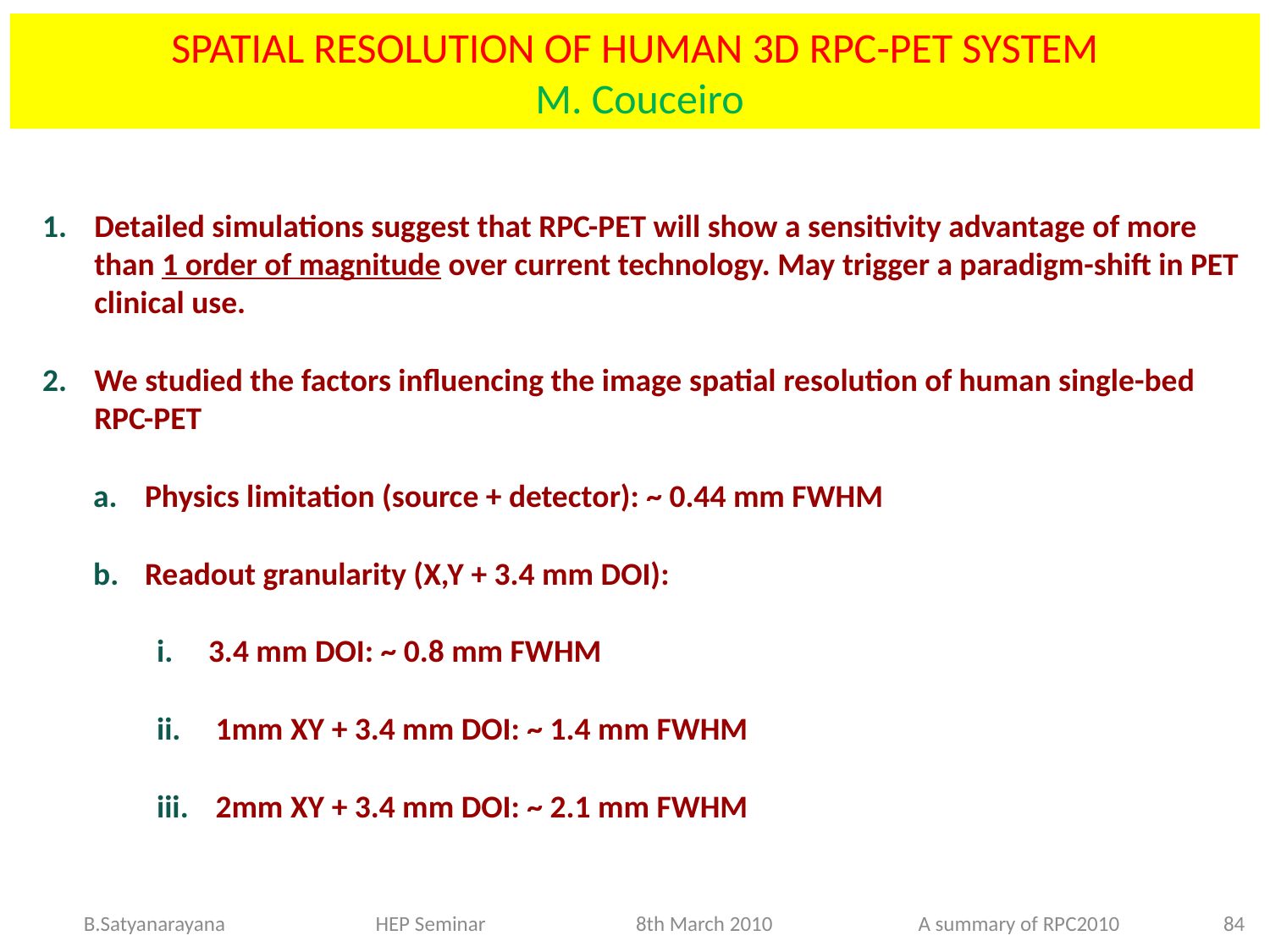

# SPATIAL RESOLUTION OF HUMAN 3D RPC-PET SYSTEM M. Couceiro
Detailed simulations suggest that RPC-PET will show a sensitivity advantage of more than 1 order of magnitude over current technology. May trigger a paradigm-shift in PET clinical use.
We studied the factors influencing the image spatial resolution of human single-bed RPC-PET
Physics limitation (source + detector): ~ 0.44 mm FWHM
Readout granularity (X,Y + 3.4 mm DOI):
3.4 mm DOI: ~ 0.8 mm FWHM
 1mm XY + 3.4 mm DOI: ~ 1.4 mm FWHM
 2mm XY + 3.4 mm DOI: ~ 2.1 mm FWHM
84
B.Satyanarayana                               HEP Seminar                               8th March 2010                              A summary of RPC2010